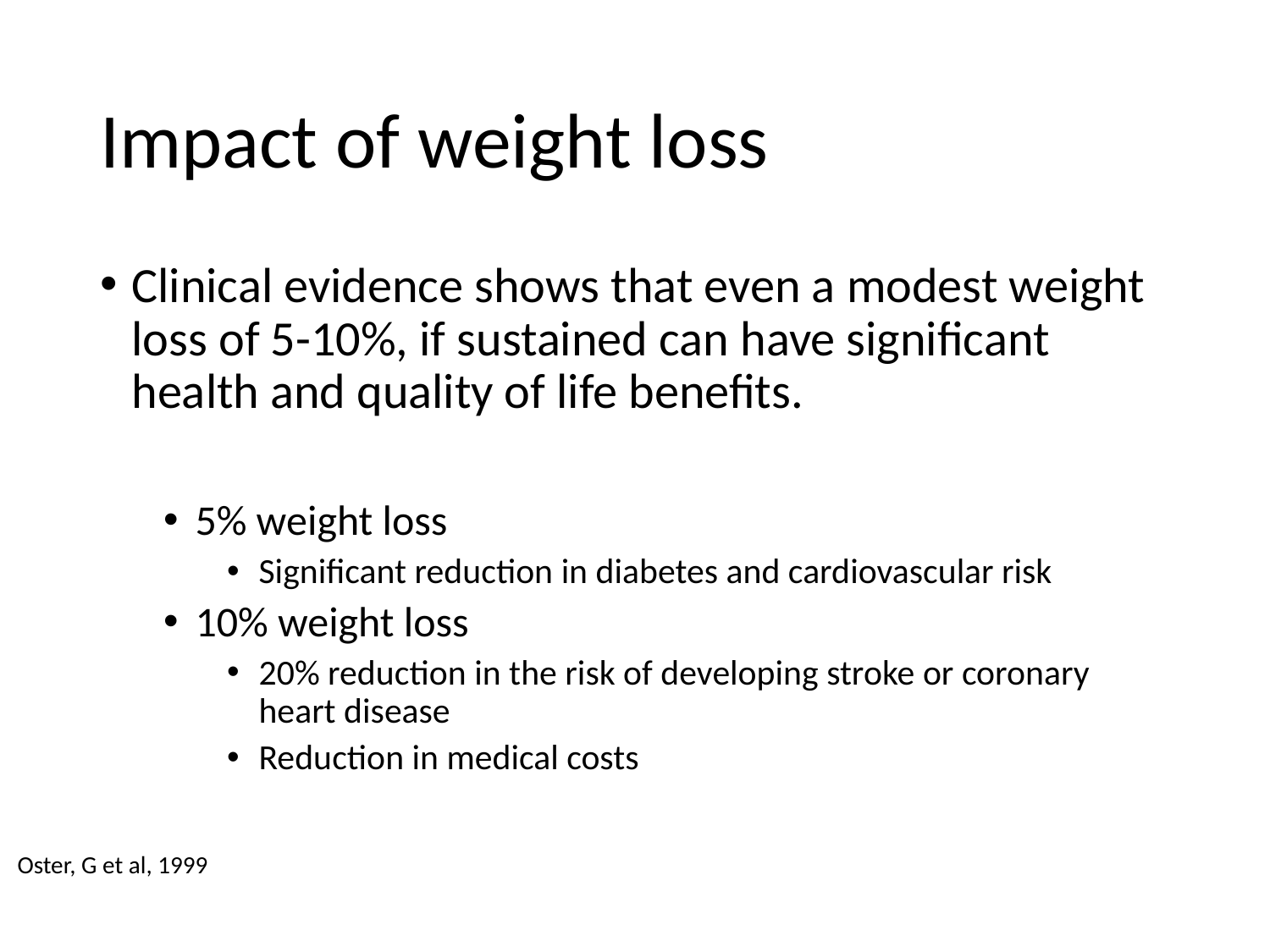

# Impact of weight loss
Clinical evidence shows that even a modest weight loss of 5-10%, if sustained can have significant health and quality of life benefits.

5% weight loss
Significant reduction in diabetes and cardiovascular risk
10% weight loss
20% reduction in the risk of developing stroke or coronary heart disease
Reduction in medical costs
Oster, G et al, 1999